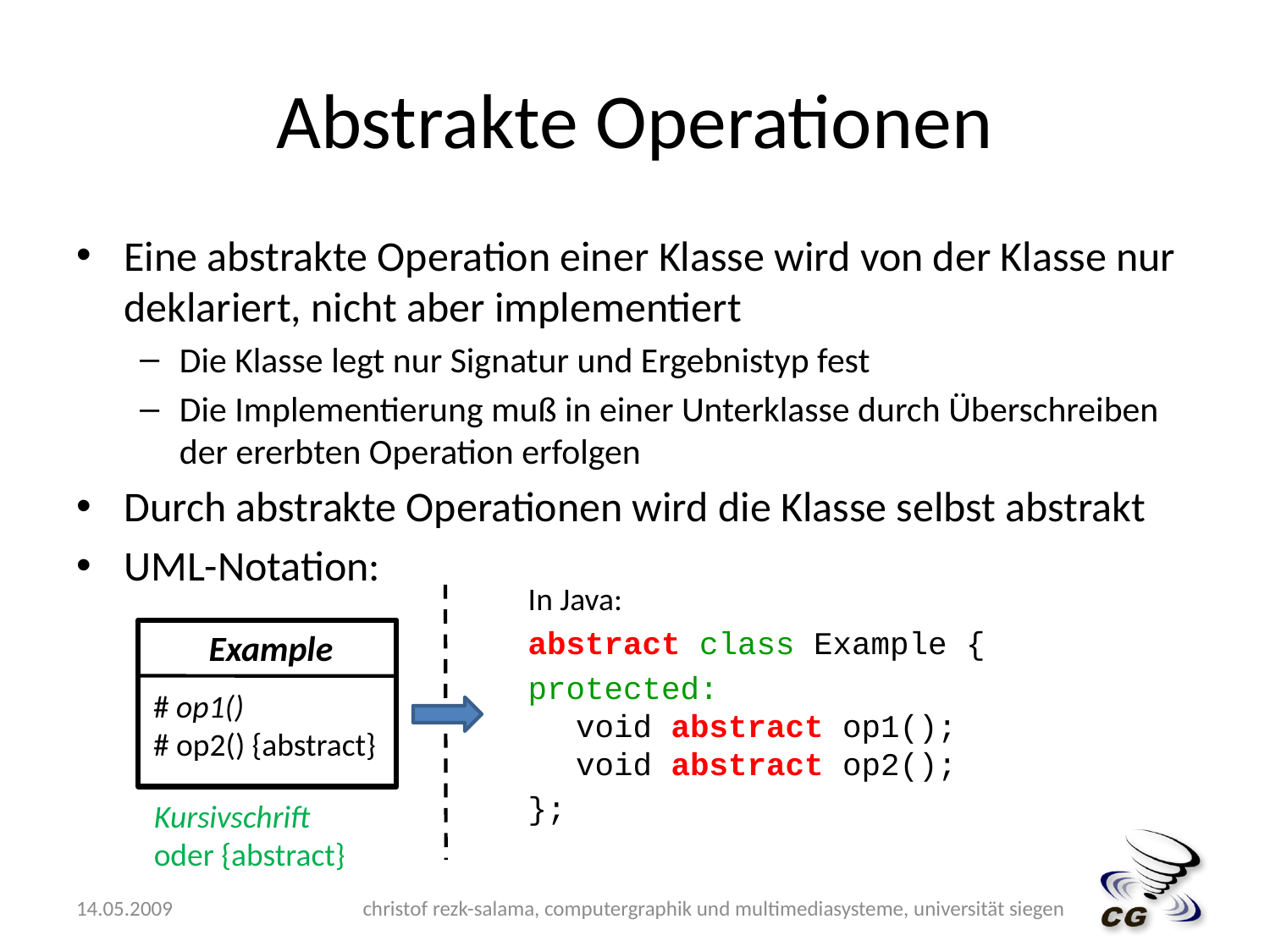

# Abstrakte Operationen
Eine abstrakte Operation einer Klasse wird von der Klasse nur deklariert, nicht aber implementiert
Die Klasse legt nur Signatur und Ergebnistyp fest
Die Implementierung muß in einer Unterklasse durch Überschreiben der ererbten Operation erfolgen
Durch abstrakte Operationen wird die Klasse selbst abstrakt
UML-Notation:
In C++:
class Example {
protected:
virtual void op1() = 0;
virtual void op2() = 0;
};

In Java:
abstract class Example {
protected:
void abstract op1();
void abstract op2();
};

Example
# op1()
# op2() {abstract}

Kursivschrift
oder {abstract}
14.05.2009
christof rezk-salama, computergraphik und multimediasysteme, universität siegen